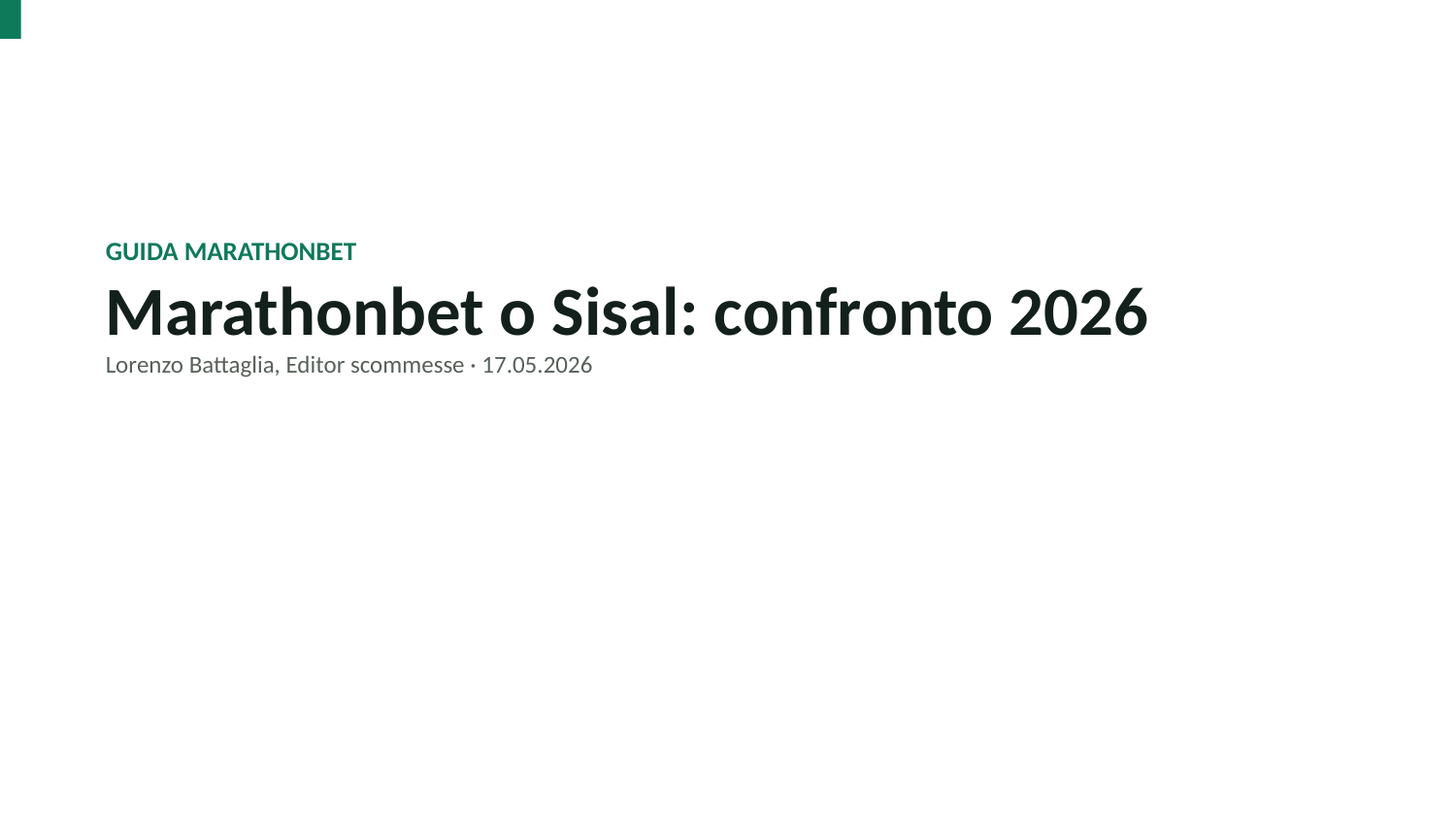

GUIDA MARATHONBET
Marathonbet o Sisal: confronto 2026
Lorenzo Battaglia, Editor scommesse · 17.05.2026